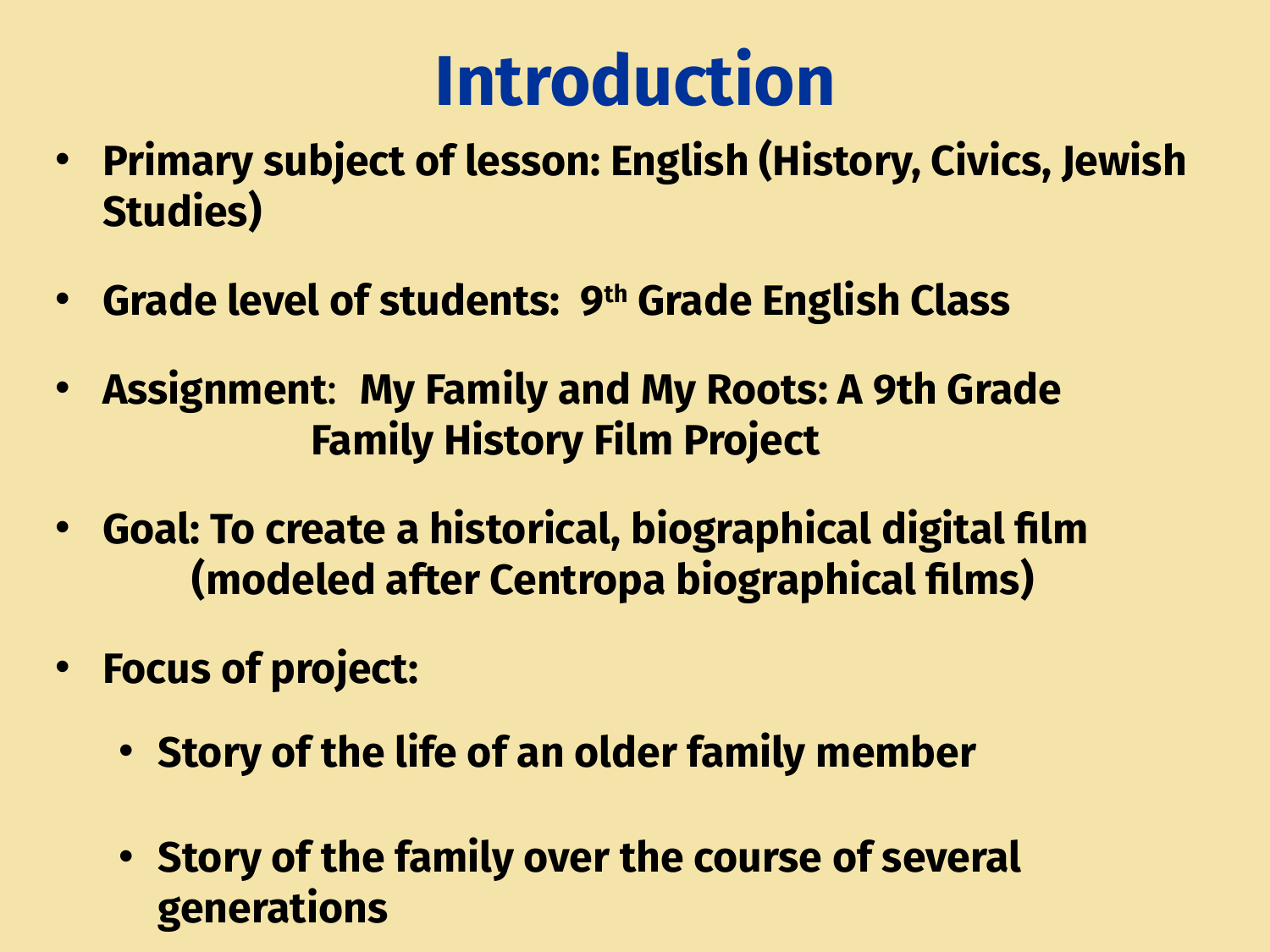

# Introduction
Primary subject of lesson: English (History, Civics, Jewish Studies)

Grade level of students:  9th Grade English Class

Assignment:  My Family and My Roots: A 9th Grade
                     Family History Film Project

Goal: To create a historical, biographical digital film
         (modeled after Centropa biographical films)

Focus of project:

Story of the life of an older family member

Story of the family over the course of several generations